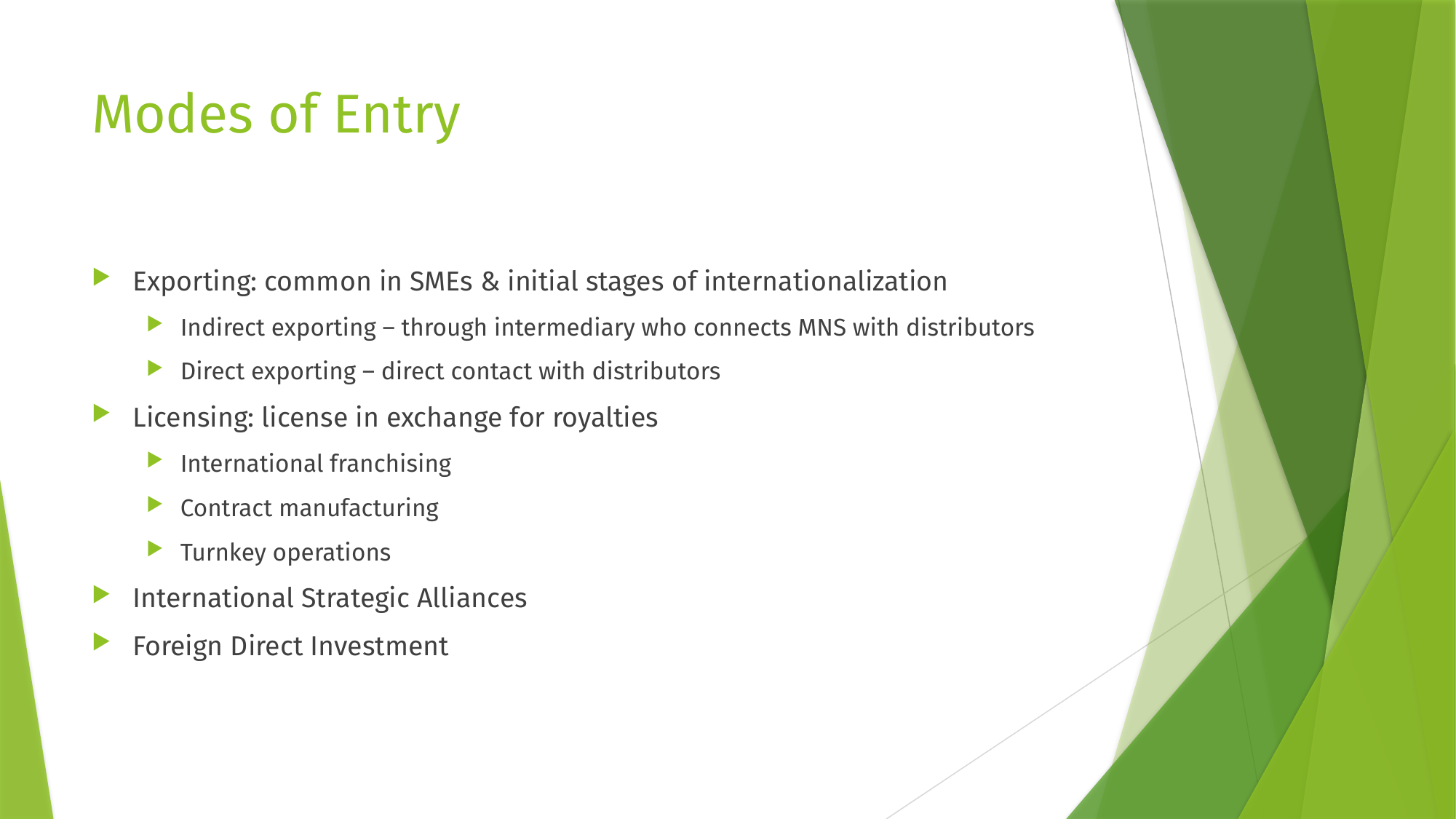

# Modes of Entry
Exporting: common in SMEs & initial stages of internationalization
Indirect exporting – through intermediary who connects MNS with distributors
Direct exporting – direct contact with distributors
Licensing: license in exchange for royalties
International franchising
Contract manufacturing
Turnkey operations
International Strategic Alliances
Foreign Direct Investment